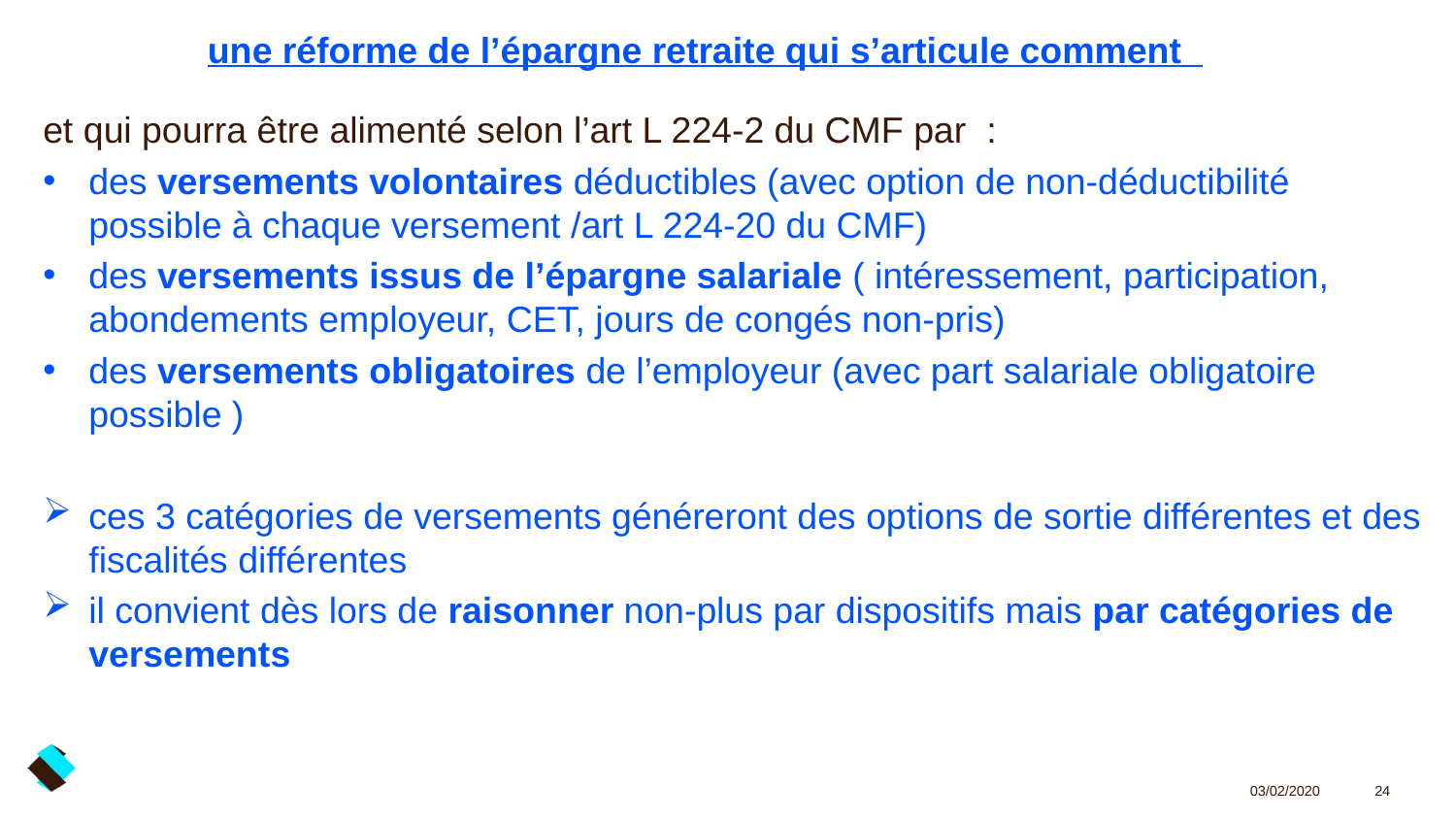

# une réforme de l’épargne retraite qui s’articule comment
et qui pourra être alimenté selon l’art L 224-2 du CMF par  :
des versements volontaires déductibles (avec option de non-déductibilité possible à chaque versement /art L 224-20 du CMF)
des versements issus de l’épargne salariale ( intéressement, participation, abondements employeur, CET, jours de congés non-pris)
des versements obligatoires de l’employeur (avec part salariale obligatoire possible )

ces 3 catégories de versements généreront des options de sortie différentes et des fiscalités différentes
il convient dès lors de raisonner non-plus par dispositifs mais par catégories de versements
03/02/2020
24